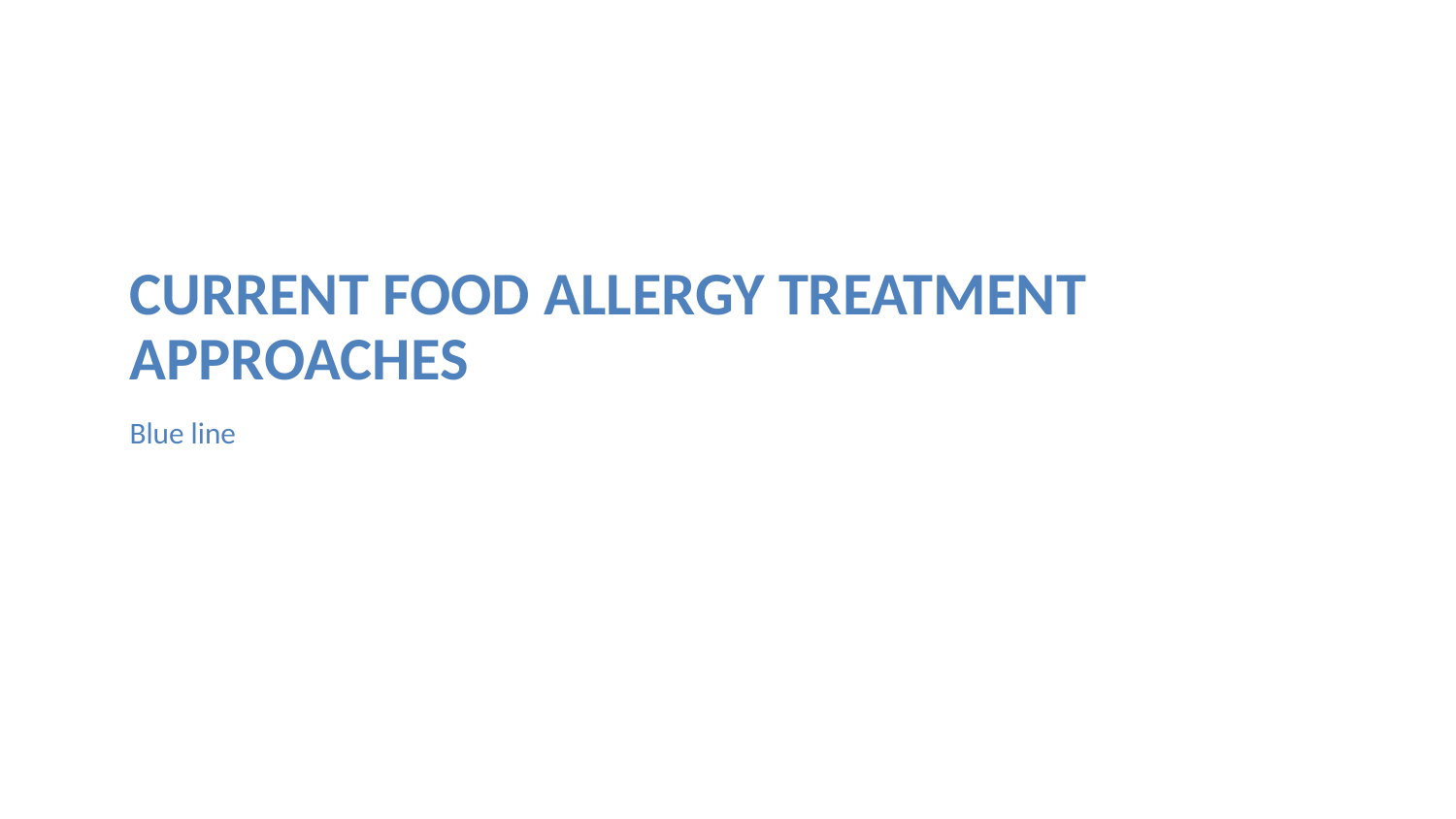

# Current Food Allergy Treatment Approaches
Blue line